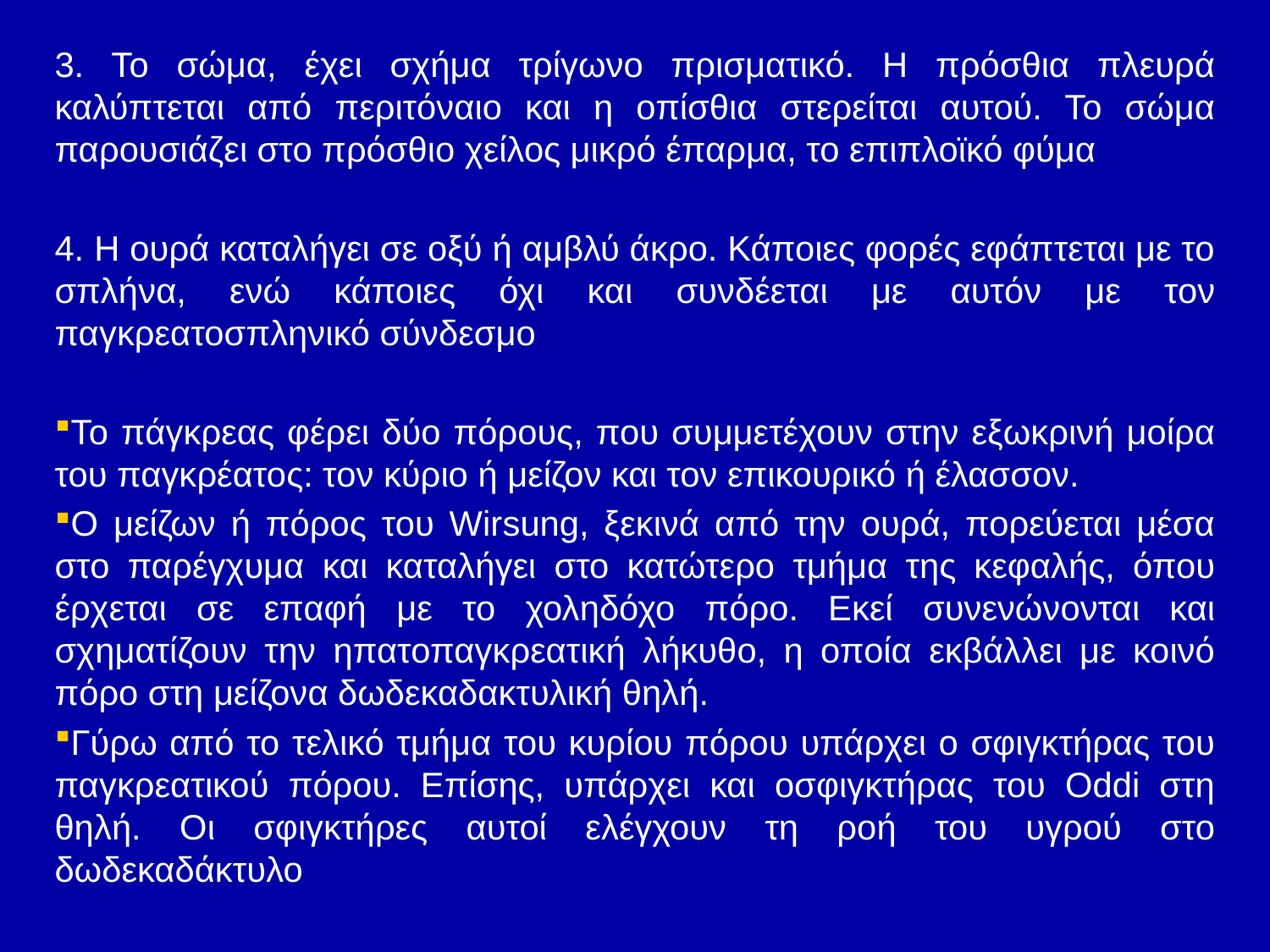

3. Το σώμα, έχει σχήμα τρίγωνο πρισματικό. Η πρόσθια πλευρά καλύπτεται από περιτόναιο και η οπίσθια στερείται αυτού. Το σώμα παρουσιάζει στο πρόσθιο χείλος μικρό έπαρμα, το επιπλοϊκό φύμα

4. Η ουρά καταλήγει σε οξύ ή αμβλύ άκρο. Κάποιες φορές εφάπτεται με το σπλήνα, ενώ κάποιες όχι και συνδέεται με αυτόν με τον παγκρεατοσπληνικό σύνδεσμο

Το πάγκρεας φέρει δύο πόρους, που συμμετέχουν στην εξωκρινή μοίρα του παγκρέατος: τον κύριο ή μείζον και τον επικουρικό ή έλασσον.
Ο μείζων ή πόρος του Wirsung, ξεκινά από την ουρά, πορεύεται μέσα στο παρέγχυμα και καταλήγει στο κατώτερο τμήμα της κεφαλής, όπου έρχεται σε επαφή με το χοληδόχο πόρο. Εκεί συνενώνονται και σχηματίζουν την ηπατοπαγκρεατική λήκυθο, η οποία εκβάλλει με κοινό πόρο στη μείζονα δωδεκαδακτυλική θηλή.
Γύρω από το τελικό τμήμα του κυρίου πόρου υπάρχει ο σφιγκτήρας του παγκρεατικού πόρου. Επίσης, υπάρχει και οσφιγκτήρας του Oddi στη θηλή. Οι σφιγκτήρες αυτοί ελέγχουν τη ροή του υγρού στο δωδεκαδάκτυλο